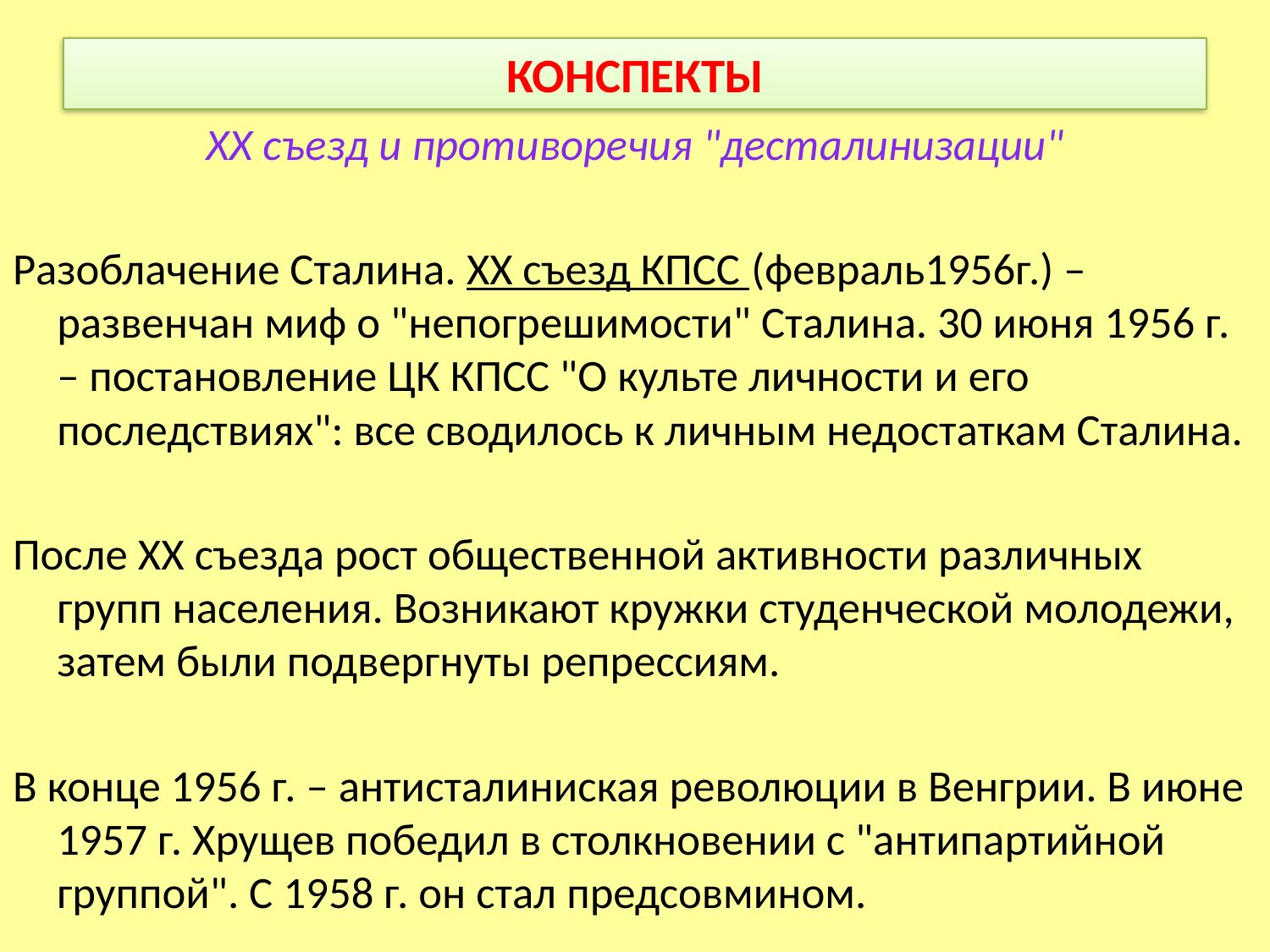

# КОНСПЕКТЫ
XX съезд и противоречия "десталинизации"

Разоблачение Сталина. XX съезд КПСС (февраль1956г.) – развенчан миф о "непогрешимости" Сталина. 30 июня 1956 г. – постановление ЦК КПСС "О культе личности и его последствиях": все сводилось к личным недостаткам Сталина.

После XX съезда рост общественной активности различных групп населения. Возникают кружки студенческой молодежи, затем были подвергнуты репрессиям.

В конце 1956 г. – антисталиниская революции в Венгрии. В июне 1957 г. Хрущев победил в столкновении с "антипартийной группой". С 1958 г. он стал предсовмином.